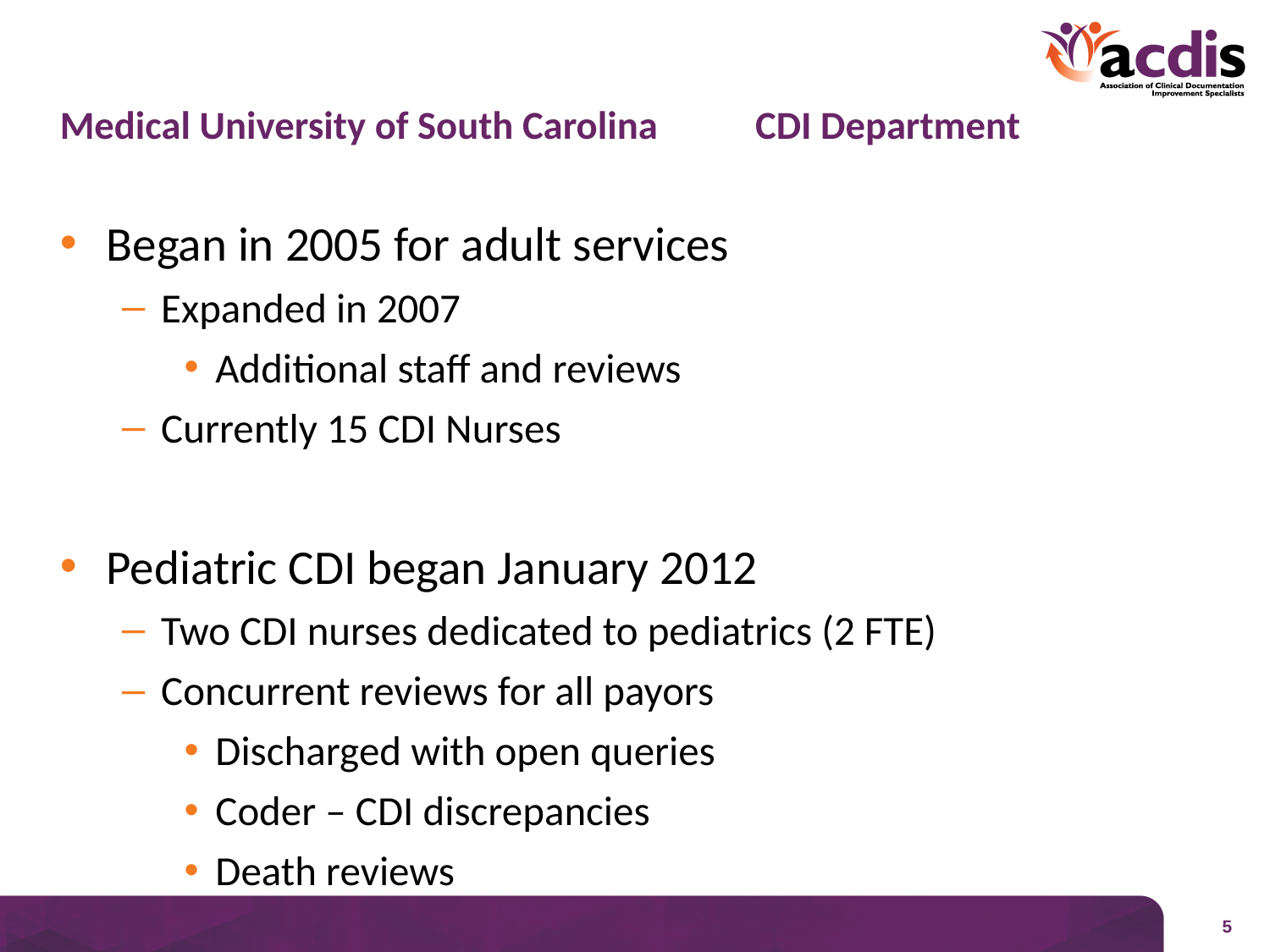

# Medical University of South Carolina           CDI Department
Began in 2005 for adult services
Expanded in 2007
Additional staff and reviews
Currently 15 CDI Nurses

Pediatric CDI began January 2012
Two CDI nurses dedicated to pediatrics (2 FTE)
Concurrent reviews for all payors
Discharged with open queries
Coder – CDI discrepancies
Death reviews